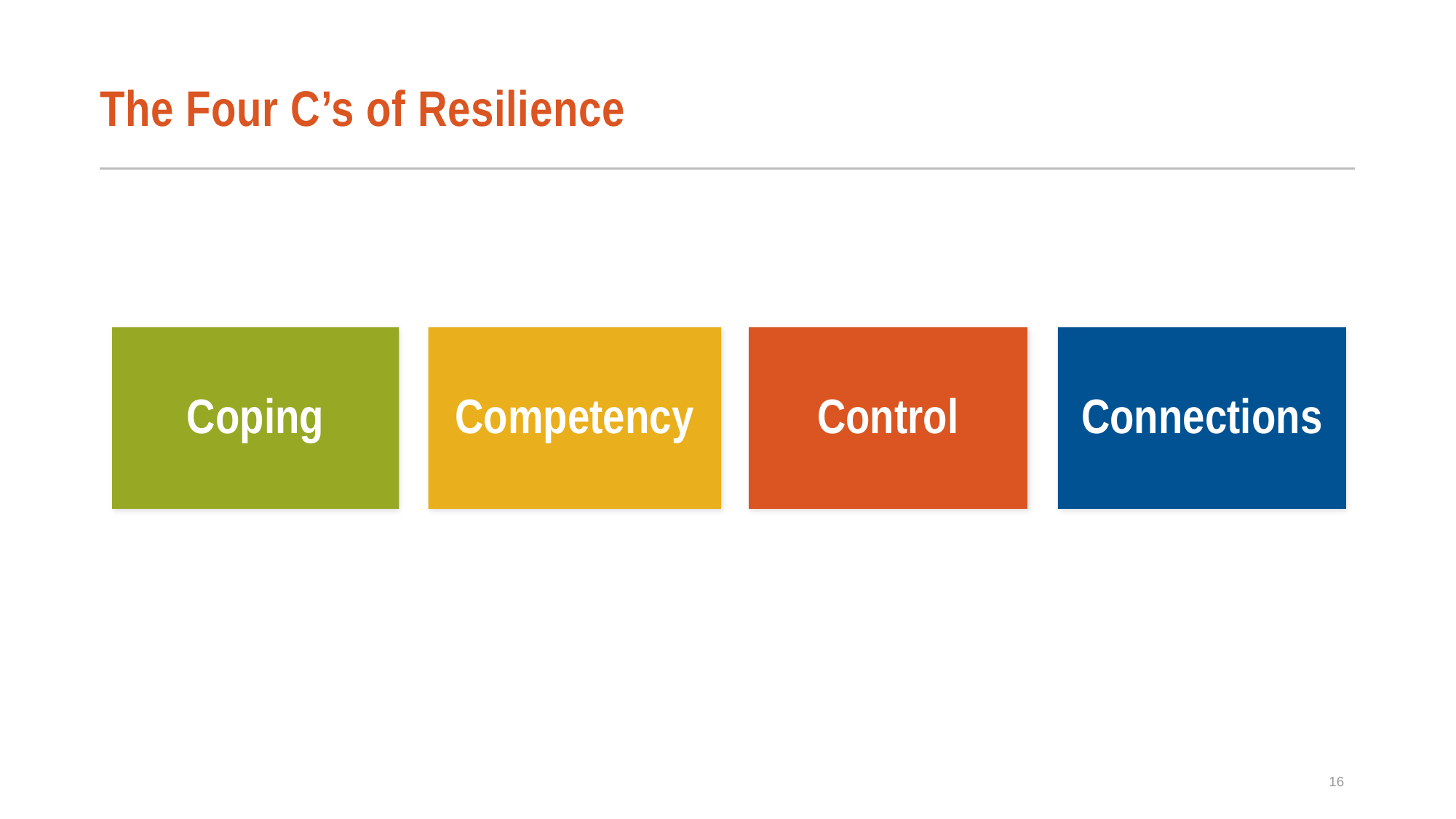

# The Four C’s of Resilience
Coping
Competency
Control
Connections

16